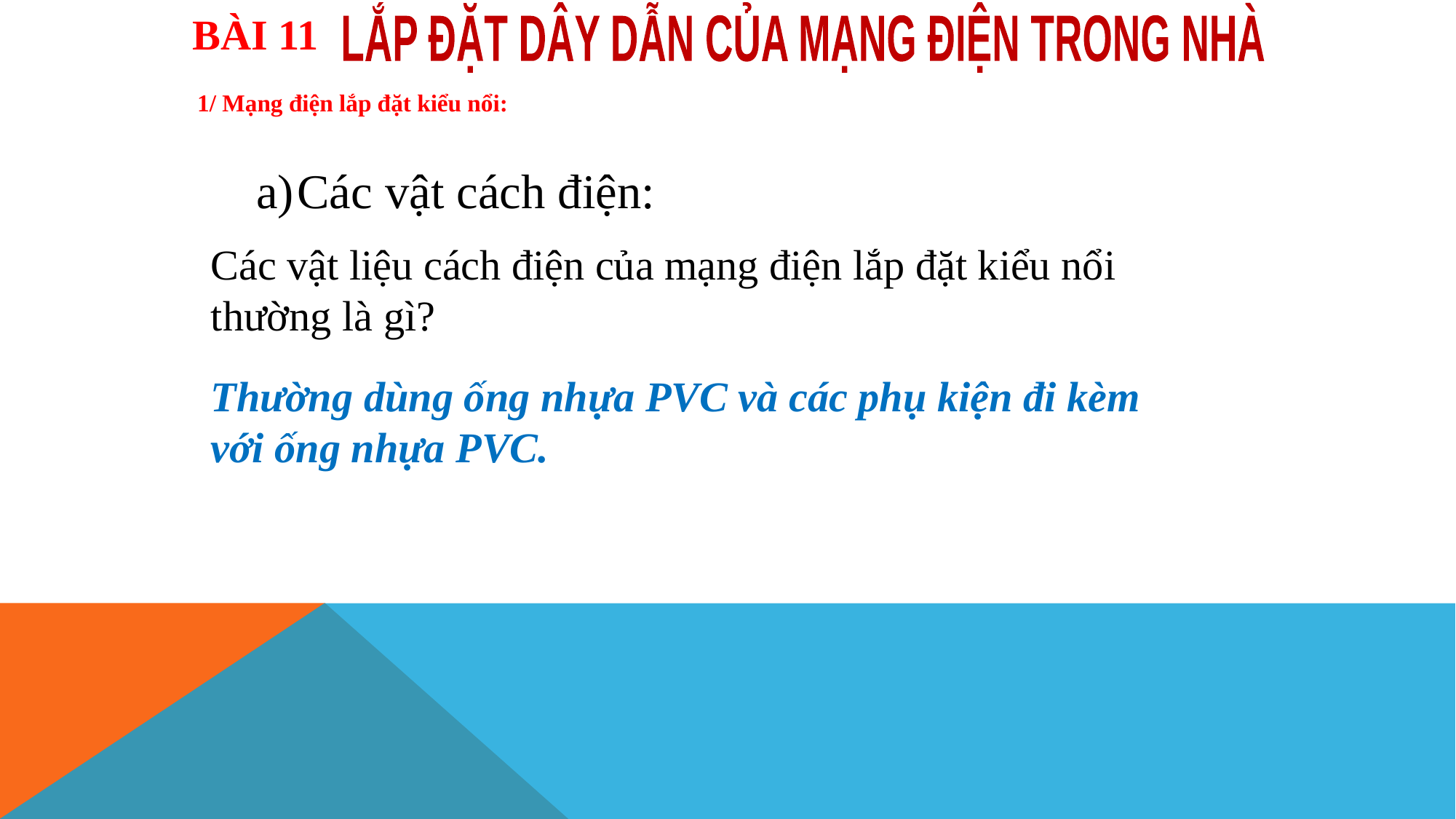

BÀI 11
LẮP ĐẶT DÂY DẪN CỦA MẠNG ĐIỆN TRONG NHÀ
1/ Mạng điện lắp đặt kiểu nổi:

Các vật cách điện:
Các vật liệu cách điện của mạng điện lắp đặt kiểu nổi thường là gì?
Thường dùng ống nhựa PVC và các phụ kiện đi kèm với ống nhựa PVC.